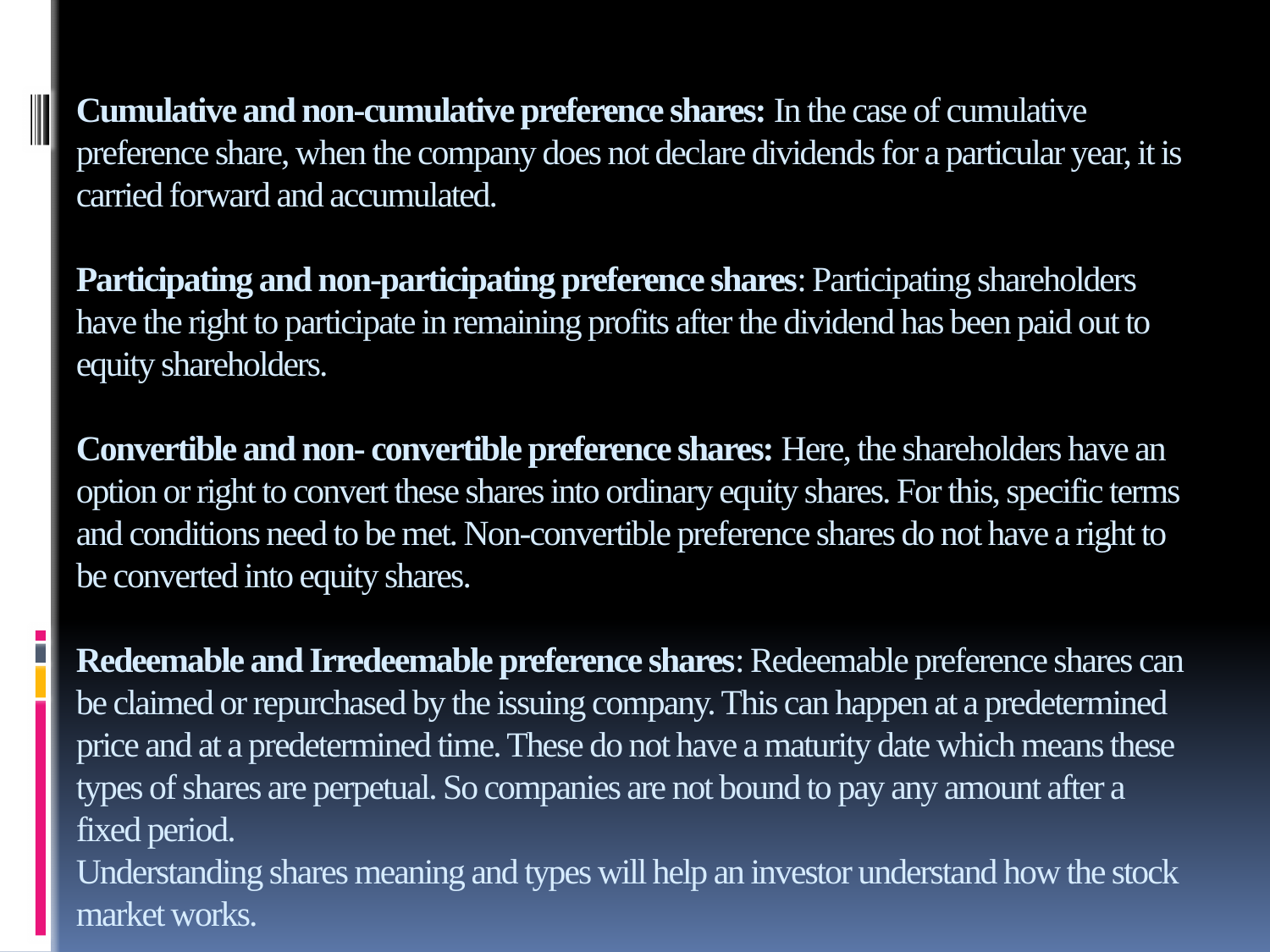

# Cumulative and non-cumulative preference shares: In the case of cumulative preference share, when the company does not declare dividends for a particular year, it is carried forward and accumulated. Participating and non-participating preference shares: Participating shareholders have the right to participate in remaining profits after the dividend has been paid out to equity shareholders. Convertible and non- convertible preference shares: Here, the shareholders have an option or right to convert these shares into ordinary equity shares. For this, specific terms and conditions need to be met. Non-convertible preference shares do not have a right to be converted into equity shares. Redeemable and Irredeemable preference shares: Redeemable preference shares can be claimed or repurchased by the issuing company. This can happen at a predetermined price and at a predetermined time. These do not have a maturity date which means these types of shares are perpetual. So companies are not bound to pay any amount after a fixed period. Understanding shares meaning and types will help an investor understand how the stock market works.